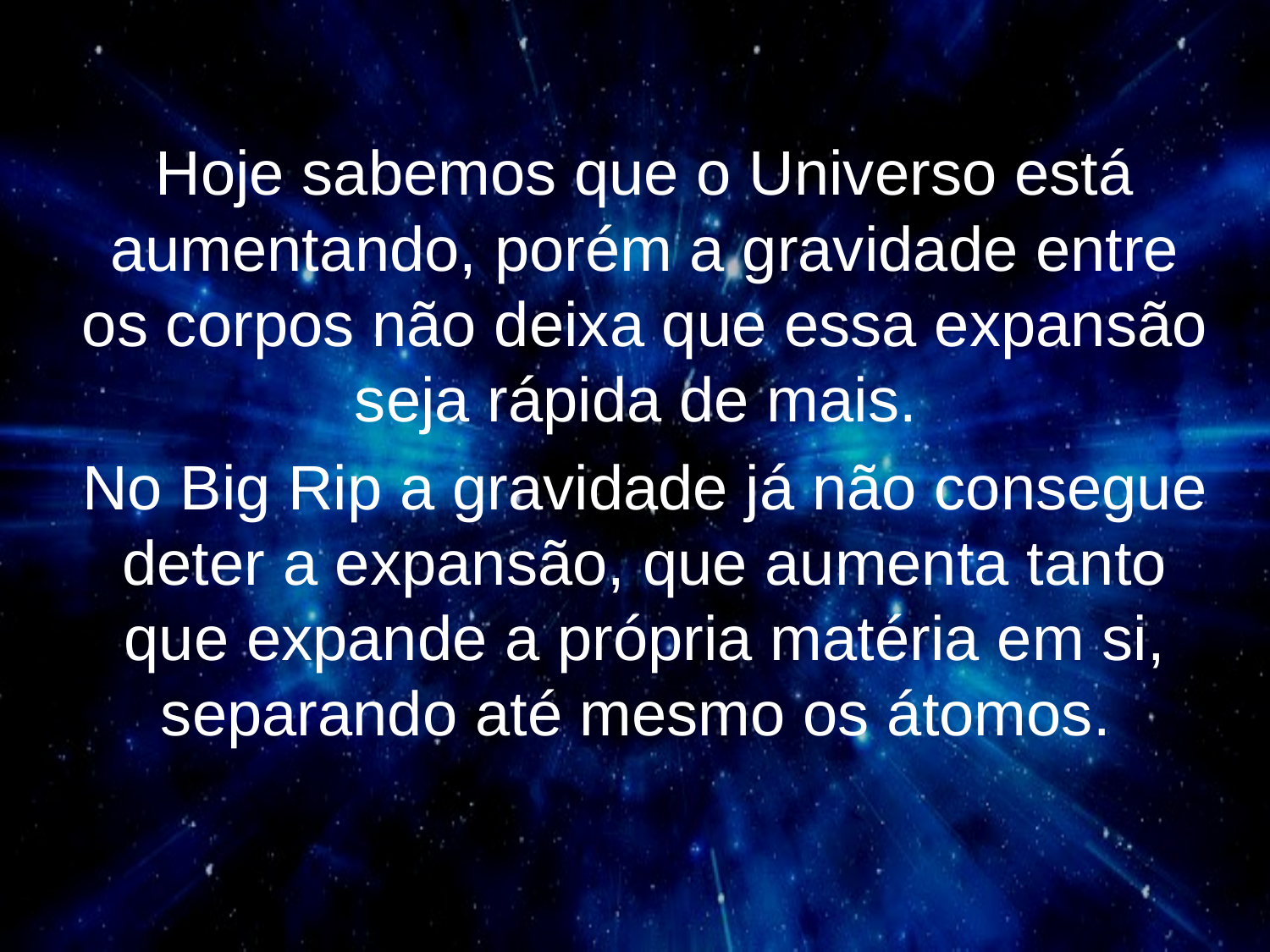

Hoje sabemos que o Universo está aumentando, porém a gravidade entre os corpos não deixa que essa expansão seja rápida de mais.
No Big Rip a gravidade já não consegue deter a expansão, que aumenta tanto que expande a própria matéria em si, separando até mesmo os átomos.